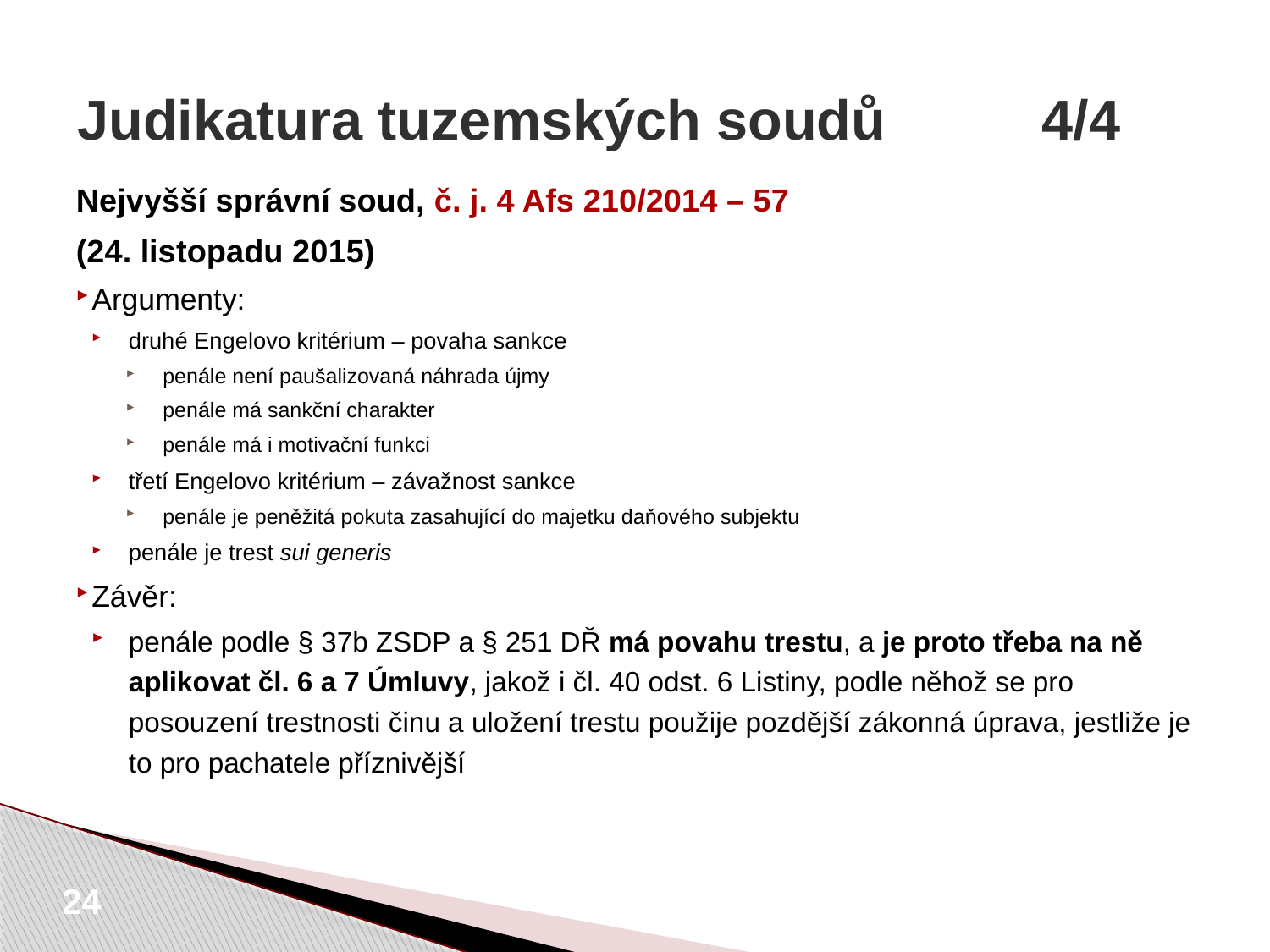

# Judikatura tuzemských soudů          4/4
Nejvyšší správní soud, č. j. 4 Afs 210/2014 – 57
(24. listopadu 2015)
Argumenty:
druhé Engelovo kritérium – povaha sankce
penále není paušalizovaná náhrada újmy
penále má sankční charakter
penále má i motivační funkci
třetí Engelovo kritérium – závažnost sankce
penále je peněžitá pokuta zasahující do majetku daňového subjektu
penále je trest sui generis
Závěr:
penále podle § 37b ZSDP a § 251 DŘ má povahu trestu, a je proto třeba na ně aplikovat čl. 6 a 7 Úmluvy, jakož i čl. 40 odst. 6 Listiny, podle něhož se pro posouzení trestnosti činu a uložení trestu použije pozdější zákonná úprava, jestliže je to pro pachatele příznivější

24